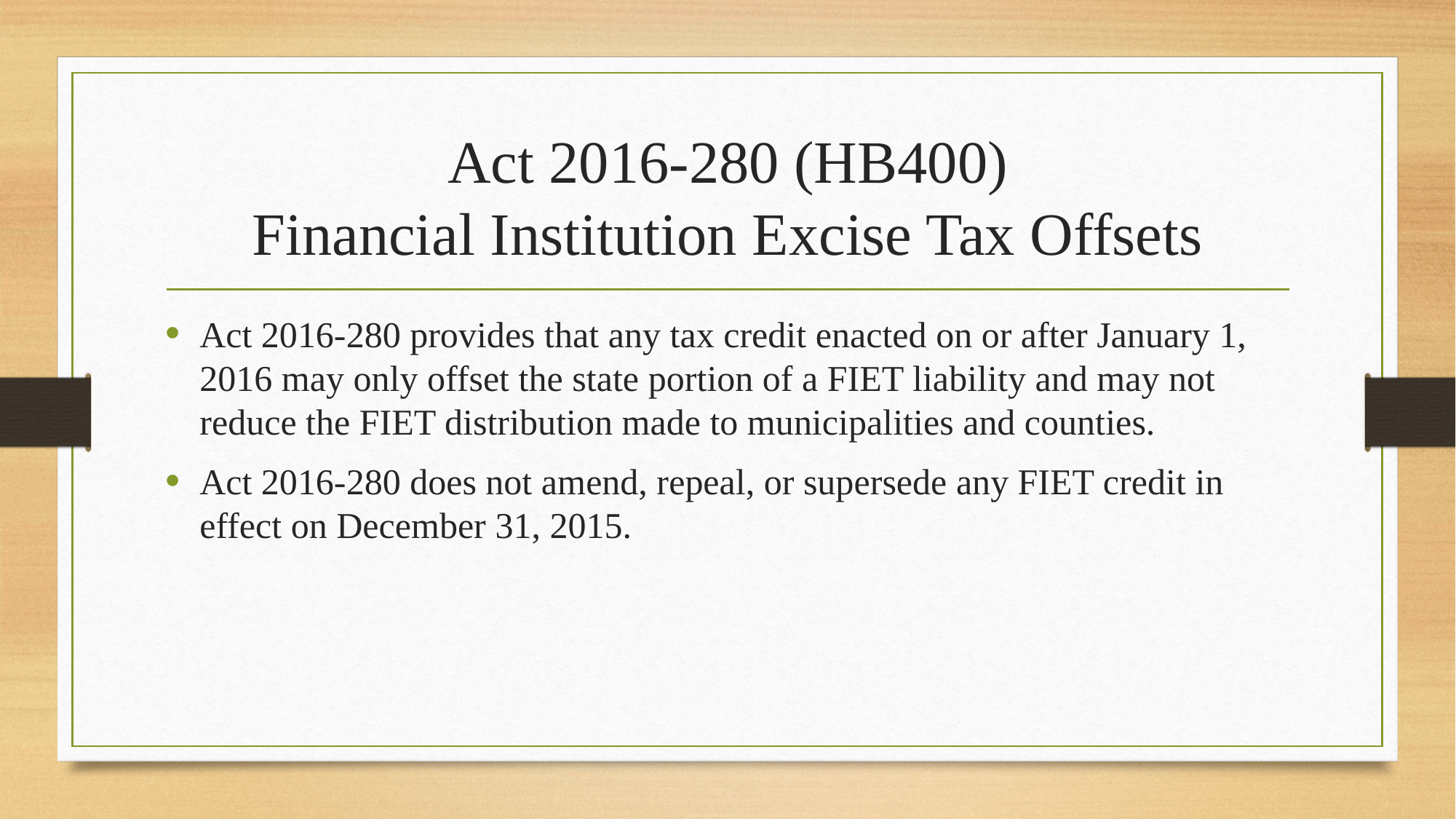

# Act 2016-280 (HB400) Financial Institution Excise Tax Offsets
Act 2016-280 provides that any tax credit enacted on or after January 1, 2016 may only offset the state portion of a FIET liability and may not reduce the FIET distribution made to municipalities and counties.
Act 2016-280 does not amend, repeal, or supersede any FIET credit in effect on December 31, 2015.